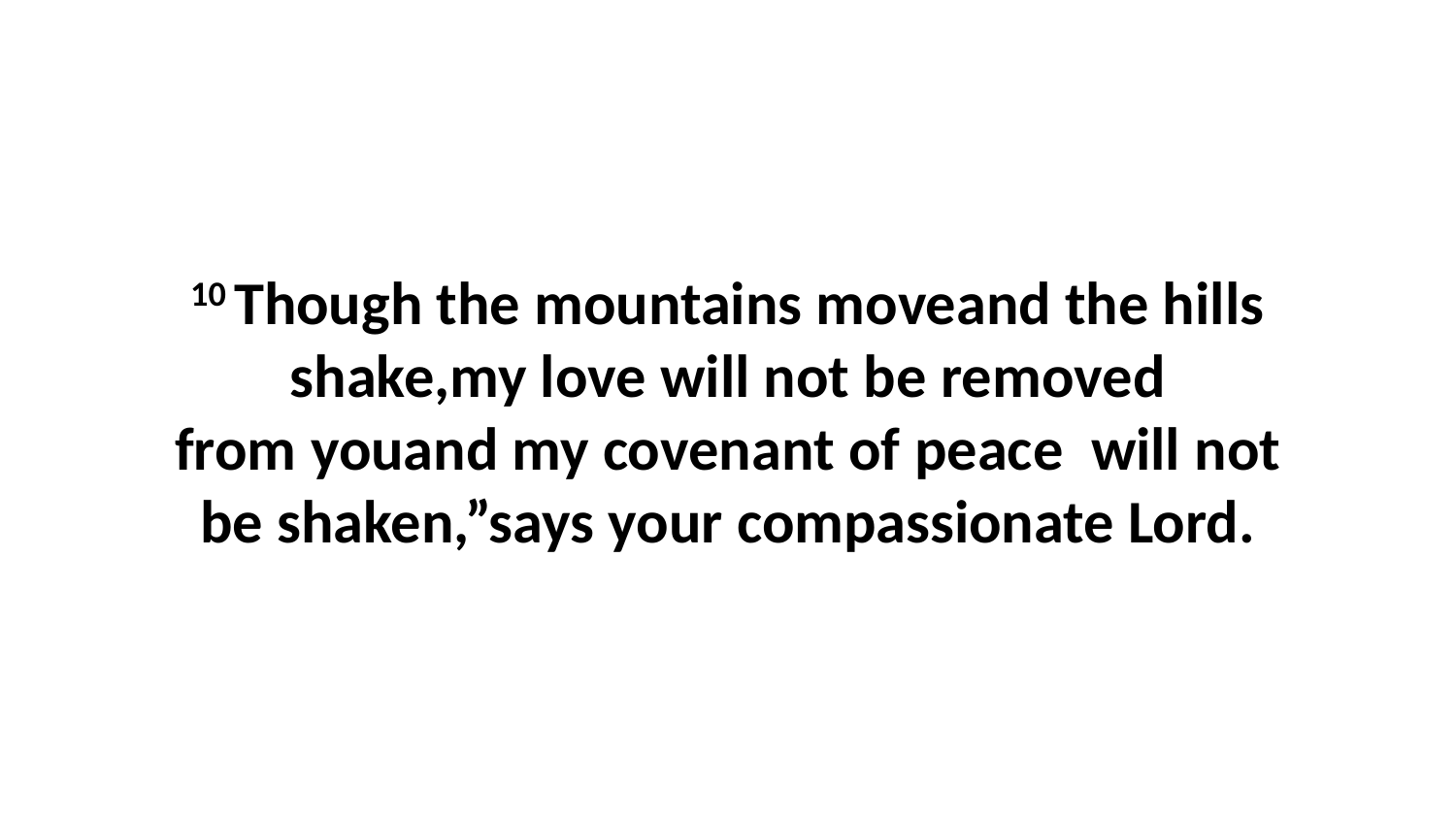

10 Though the mountains moveand the hills shake,my love will not be removed from youand my covenant of peace  will not be shaken,”says your compassionate Lord.